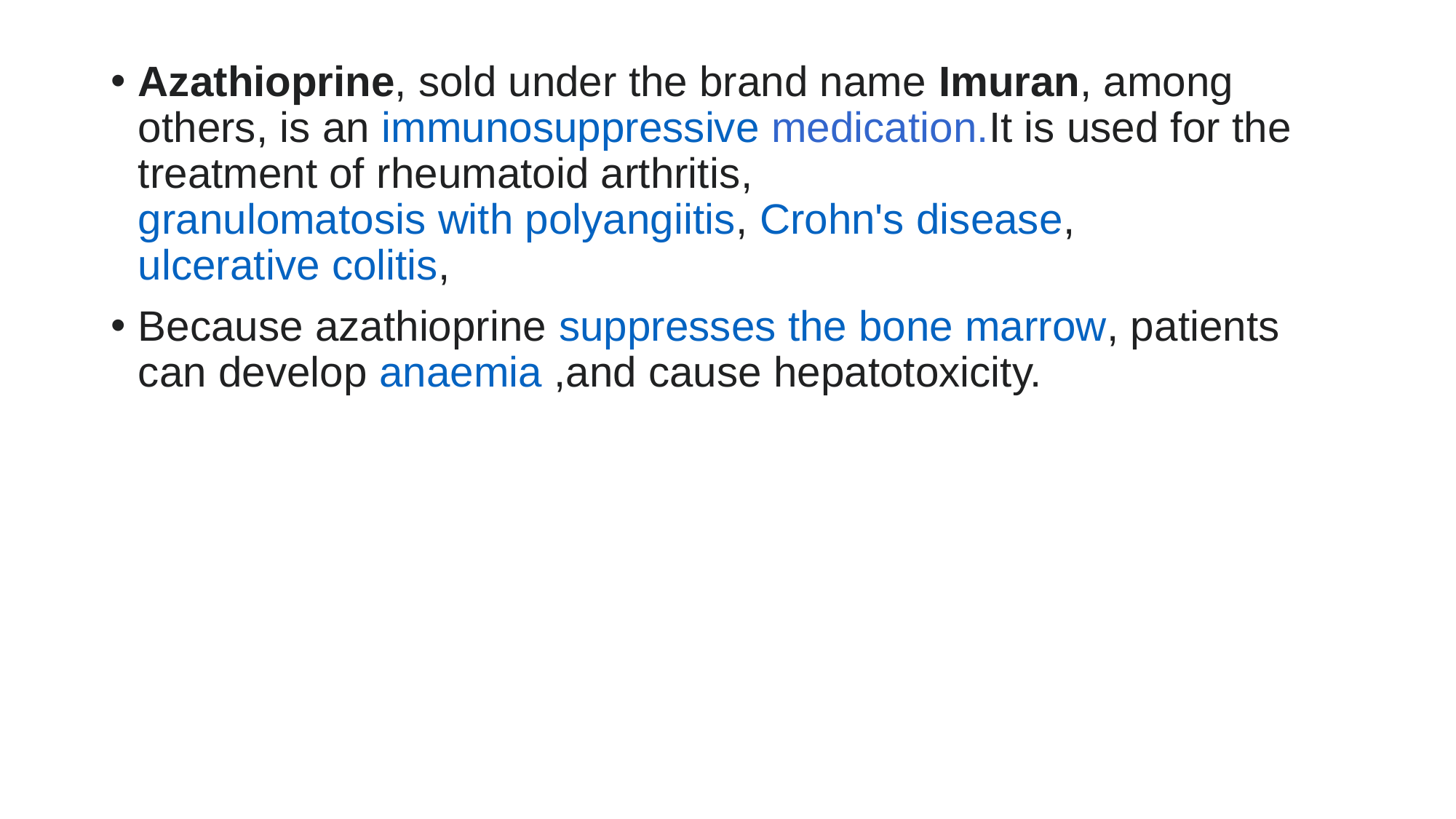

Azathioprine, sold under the brand name Imuran, among others, is an immunosuppressive medication.It is used for the treatment of rheumatoid arthritis, granulomatosis with polyangiitis, Crohn's disease, ulcerative colitis,
Because azathioprine suppresses the bone marrow, patients can develop anaemia ,and cause hepatotoxicity.